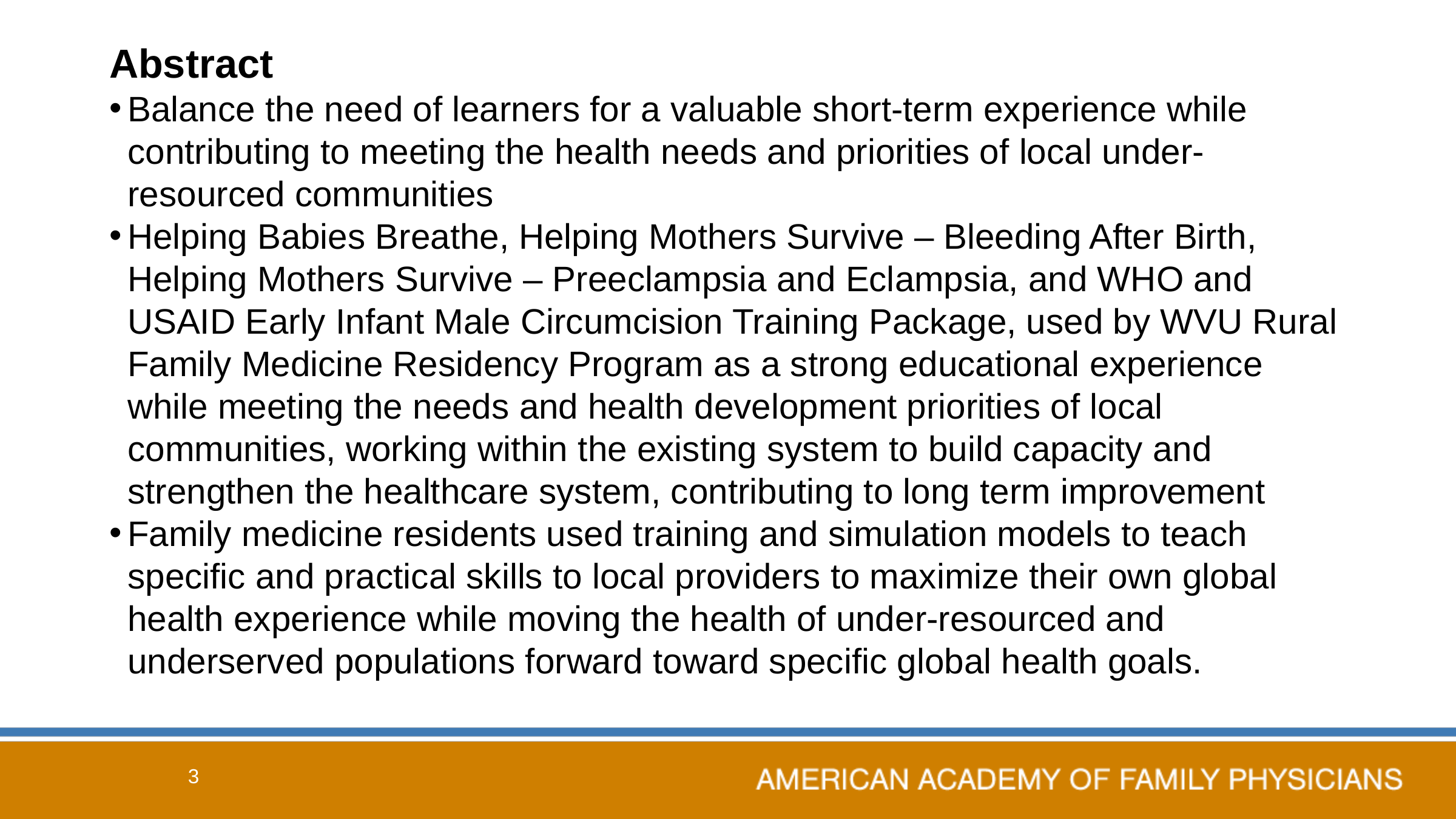

Abstract
Balance the need of learners for a valuable short-term experience while contributing to meeting the health needs and priorities of local under-resourced communities
Helping Babies Breathe, Helping Mothers Survive – Bleeding After Birth, Helping Mothers Survive – Preeclampsia and Eclampsia, and WHO and USAID Early Infant Male Circumcision Training Package, used by WVU Rural Family Medicine Residency Program as a strong educational experience while meeting the needs and health development priorities of local communities, working within the existing system to build capacity and strengthen the healthcare system, contributing to long term improvement
Family medicine residents used training and simulation models to teach specific and practical skills to local providers to maximize their own global health experience while moving the health of under-resourced and underserved populations forward toward specific global health goals.

3